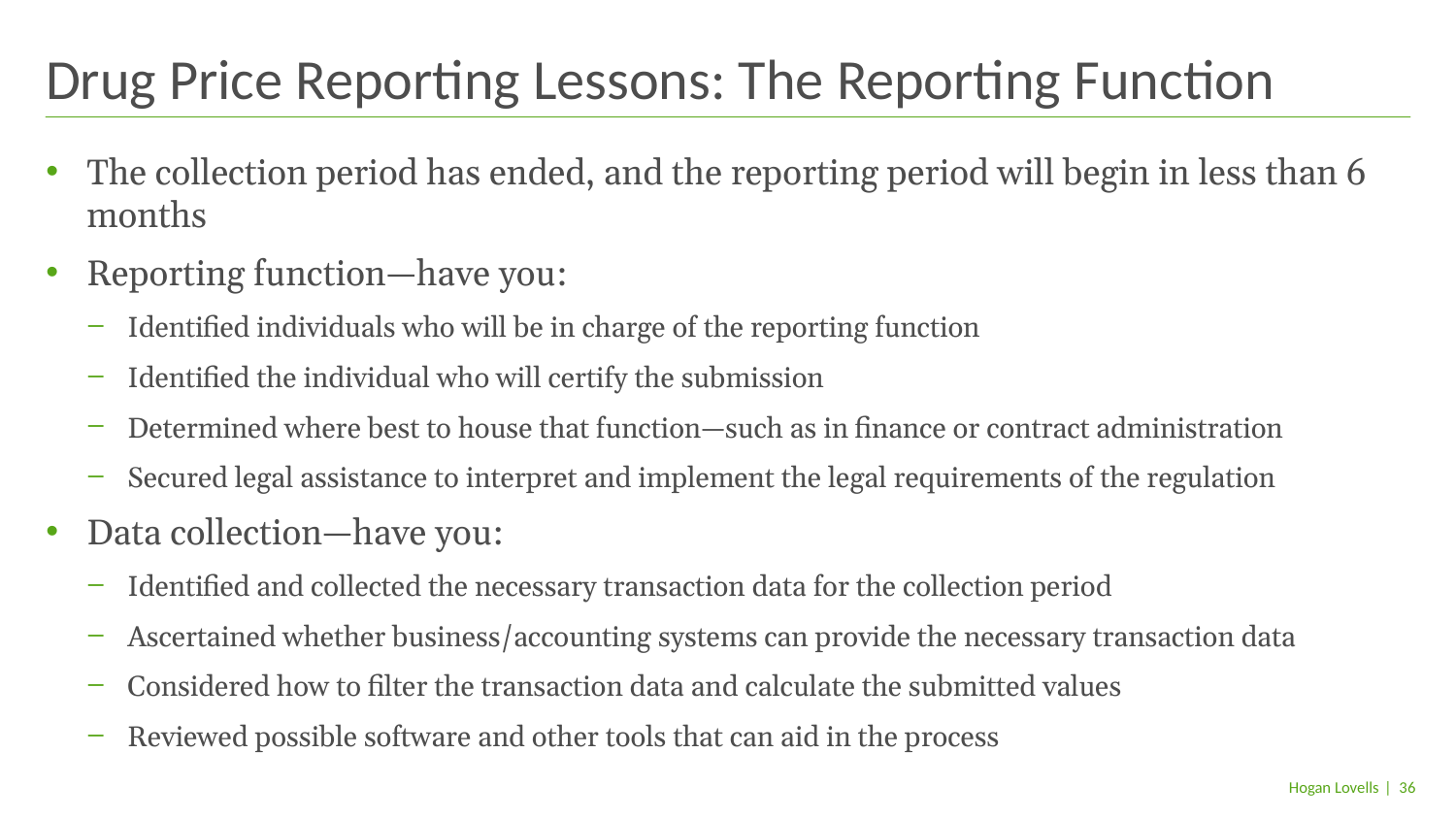

# Drug Price Reporting Lessons: The Reporting Function
The collection period has ended, and the reporting period will begin in less than 6 months
Reporting function—have you:
Identified individuals who will be in charge of the reporting function
Identified the individual who will certify the submission
Determined where best to house that function—such as in finance or contract administration
Secured legal assistance to interpret and implement the legal requirements of the regulation
Data collection—have you:
Identified and collected the necessary transaction data for the collection period
Ascertained whether business/accounting systems can provide the necessary transaction data
Considered how to filter the transaction data and calculate the submitted values
Reviewed possible software and other tools that can aid in the process
|  36
Hogan Lovells